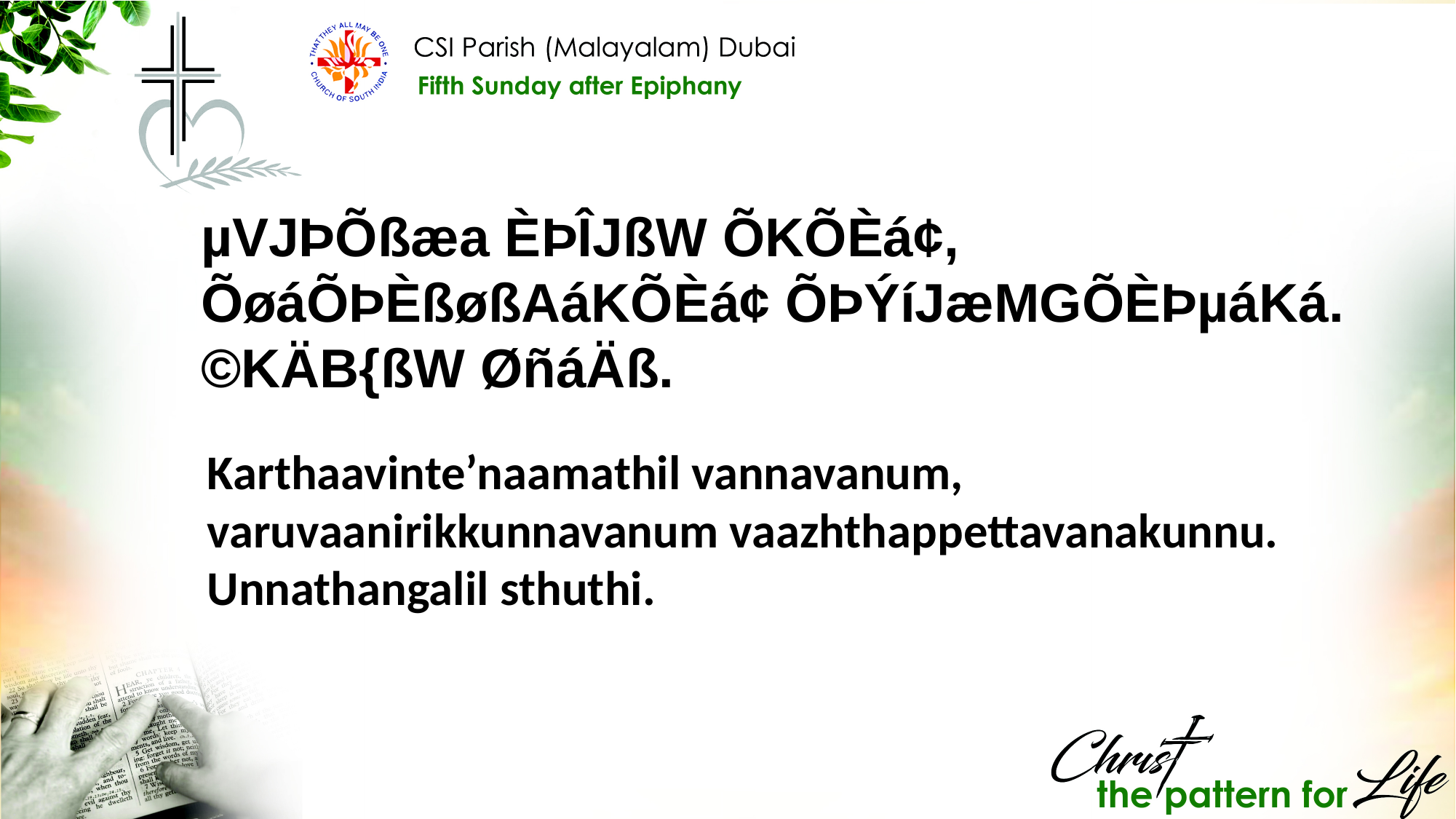

µVJÞÕßæa ÈÞÎJßW ÕKÕÈá¢, ÕøáÕÞÈßøßAáKÕÈá¢ ÕÞÝíJæMGÕÈÞµáKá. ©KÄB{ßW ØñáÄß.
Karthaavinte’naamathil vannavanum, varuvaanirikkunnavanum vaazhthappettavanakunnu. Unnathangalil sthuthi.